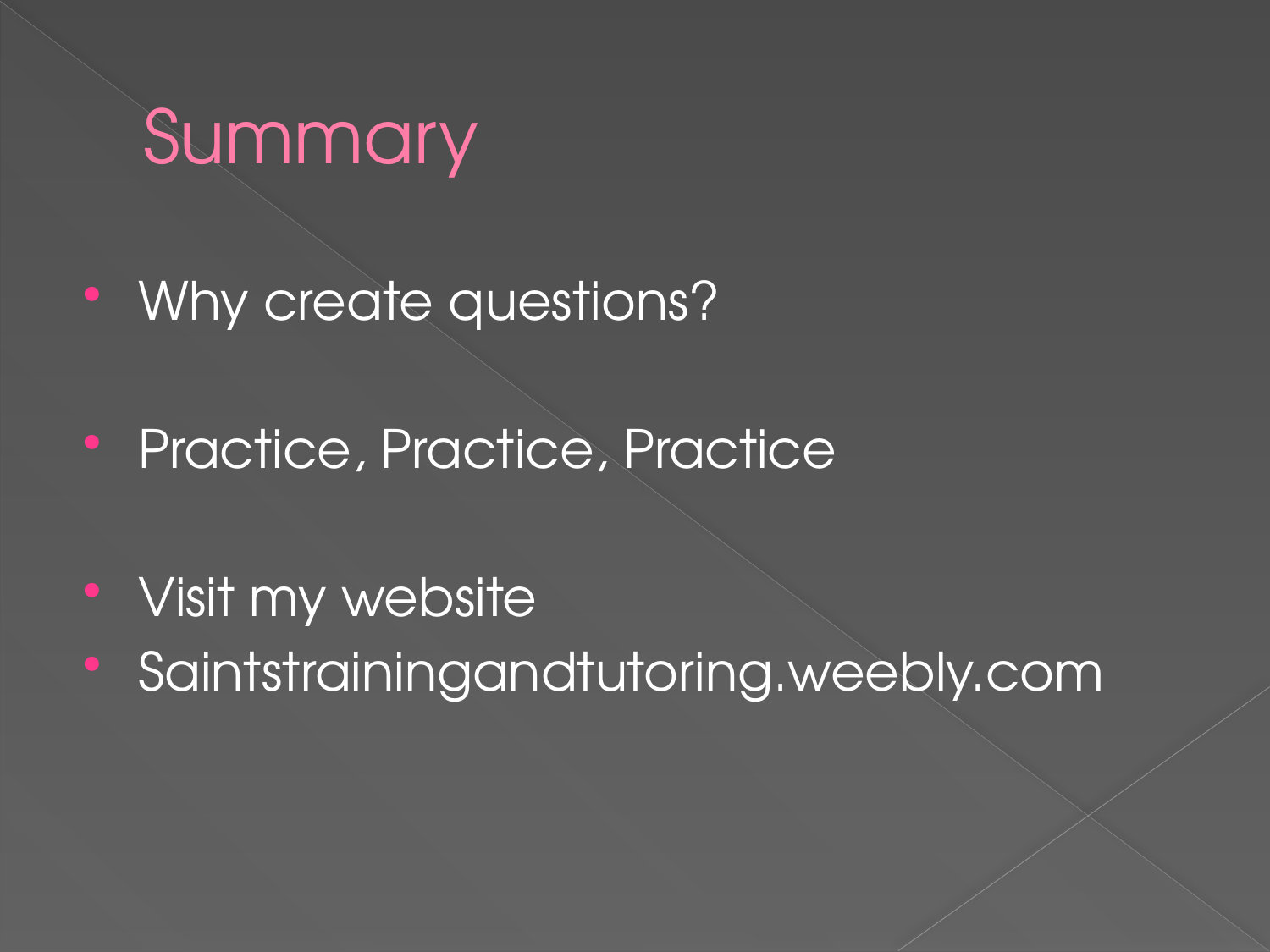

# Summary
Why create questions?

Practice, Practice, Practice

Visit my website
Saintstrainingandtutoring.weebly.com